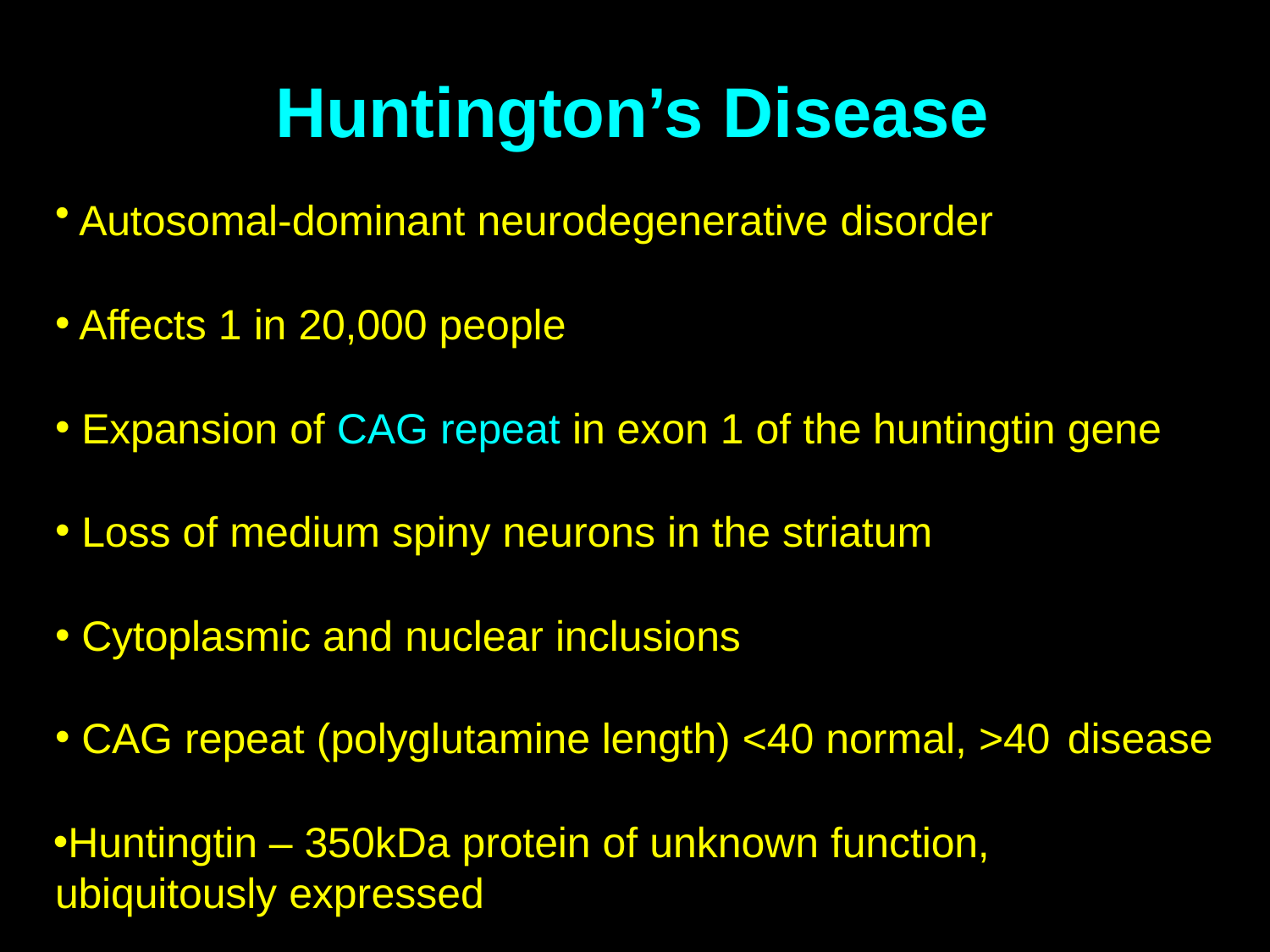

# Huntington’s Disease
Autosomal-dominant neurodegenerative disorder

Affects 1 in 20,000 people

Expansion of CAG repeat in exon 1 of the huntingtin gene

Loss of medium spiny neurons in the striatum

Cytoplasmic and nuclear inclusions

CAG repeat (polyglutamine length) <40 normal, >40 disease

Huntingtin – 350kDa protein of unknown function,  ubiquitously expressed